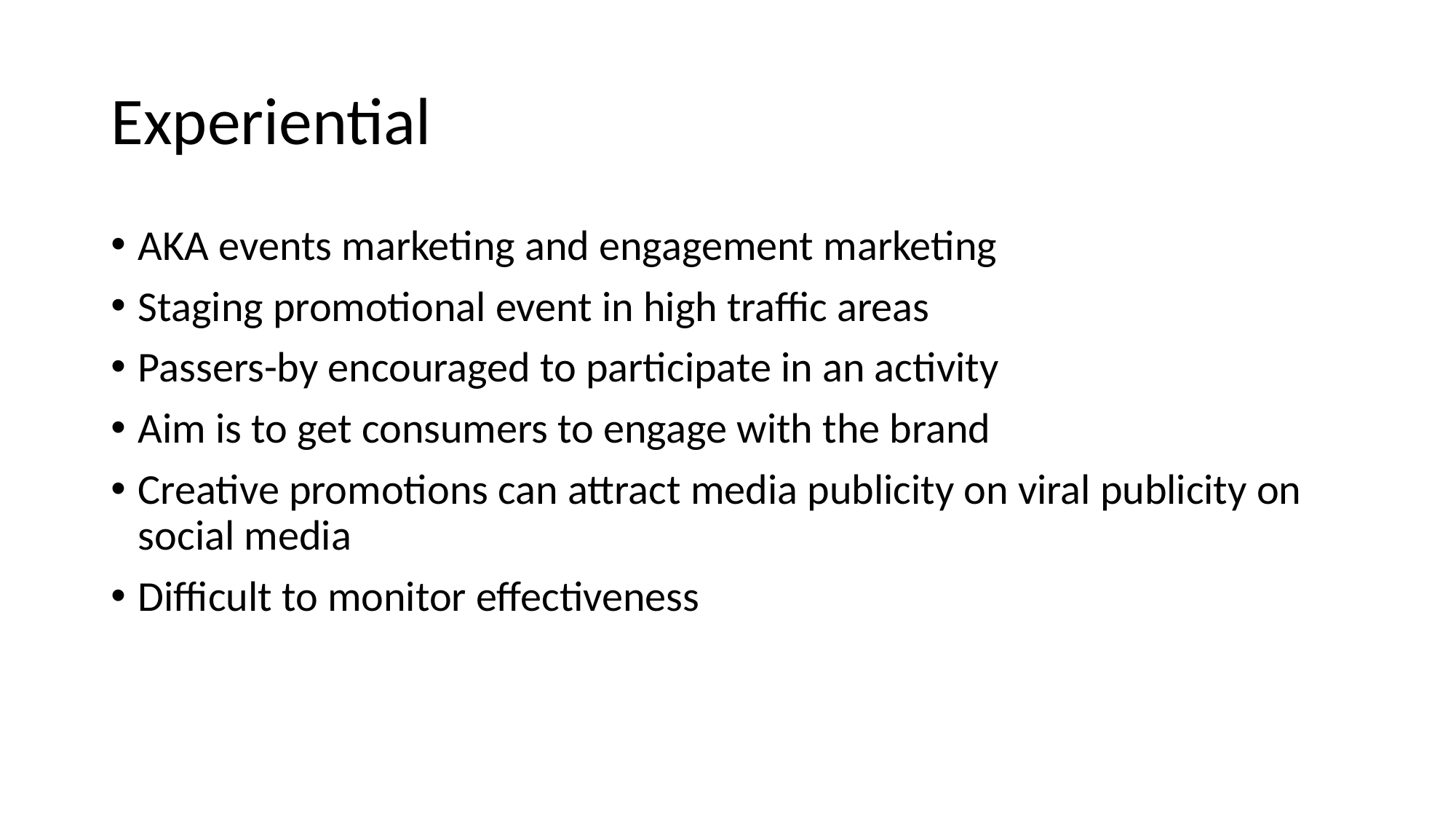

# Experiential
AKA events marketing and engagement marketing
Staging promotional event in high traffic areas
Passers-by encouraged to participate in an activity
Aim is to get consumers to engage with the brand
Creative promotions can attract media publicity on viral publicity on social media
Difficult to monitor effectiveness